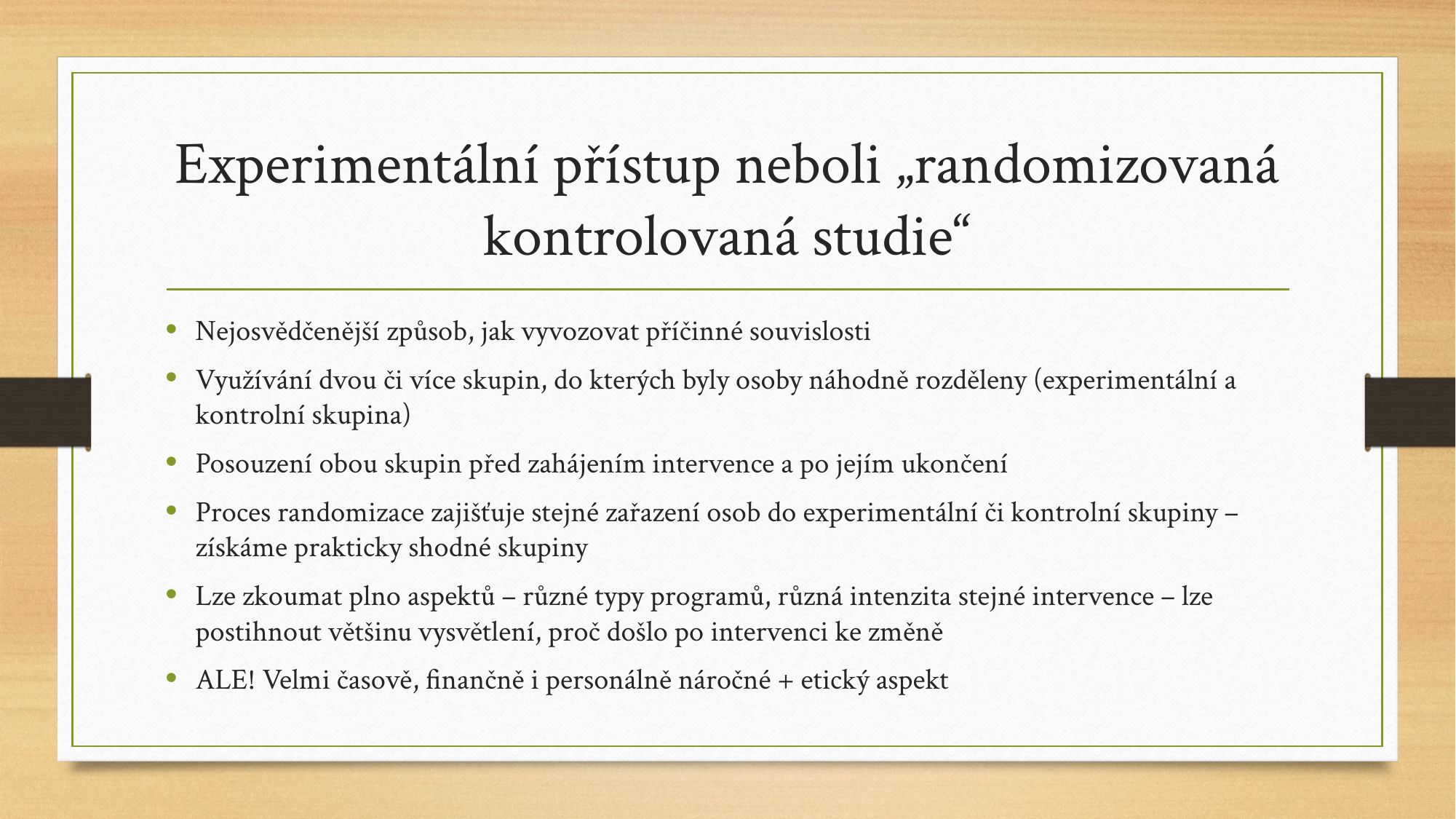

# Experimentální přístup neboli „randomizovaná kontrolovaná studie“
Nejosvědčenější způsob, jak vyvozovat příčinné souvislosti
Využívání dvou či více skupin, do kterých byly osoby náhodně rozděleny (experimentální a kontrolní skupina)
Posouzení obou skupin před zahájením intervence a po jejím ukončení
Proces randomizace zajišťuje stejné zařazení osob do experimentální či kontrolní skupiny – získáme prakticky shodné skupiny
Lze zkoumat plno aspektů – různé typy programů, různá intenzita stejné intervence – lze postihnout většinu vysvětlení, proč došlo po intervenci ke změně
ALE! Velmi časově, finančně i personálně náročné + etický aspekt